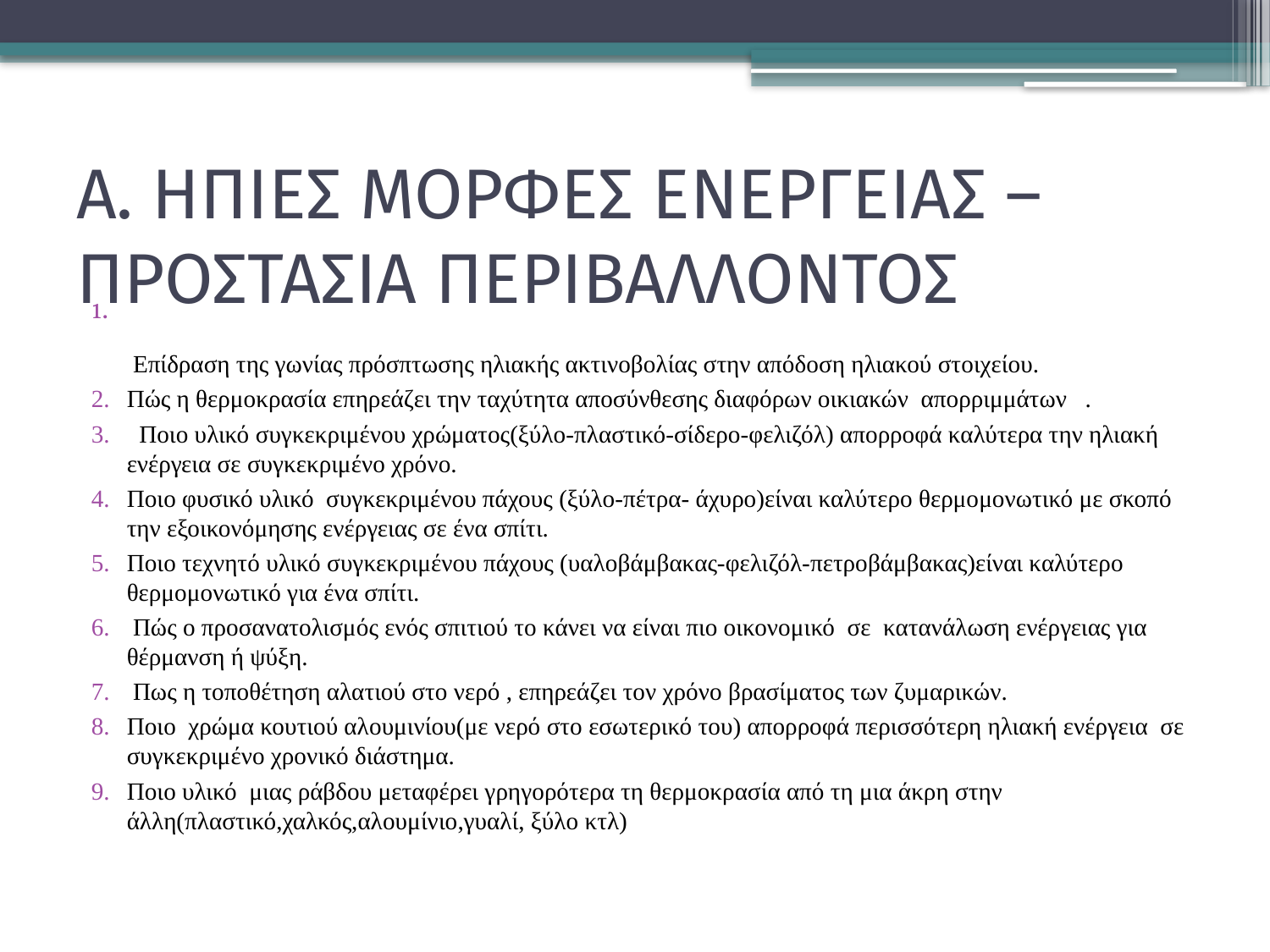

24
# Α. ΗΠΙΕΣ ΜΟΡΦΕΣ ΕΝΕΡΓΕΙΑΣ – ΠΡΟΣΤΑΣΙΑ ΠΕΡΙΒΑΛΛΟΝΤΟΣ
 Επίδραση της γωνίας πρόσπτωσης ηλιακής ακτινοβολίας στην απόδοση ηλιακού στοιχείου.
Πώς η θερμοκρασία επηρεάζει την ταχύτητα αποσύνθεσης διαφόρων οικιακών  απορριμμάτων   .
  Ποιο υλικό συγκεκριμένου χρώματος(ξύλο-πλαστικό-σίδερο-φελιζόλ) απορροφά καλύτερα την ηλιακή ενέργεια σε συγκεκριμένο χρόνο.
Ποιο φυσικό υλικό  συγκεκριμένου πάχους (ξύλο-πέτρα- άχυρο)είναι καλύτερο θερμομονωτικό με σκοπό την εξοικονόμησης ενέργειας σε ένα σπίτι.
Ποιο τεχνητό υλικό συγκεκριμένου πάχους (υαλοβάμβακας-φελιζόλ-πετροβάμβακας)είναι καλύτερο θερμομονωτικό για ένα σπίτι.
 Πώς ο προσανατολισμός ενός σπιτιού το κάνει να είναι πιο οικονομικό  σε  κατανάλωση ενέργειας για θέρμανση ή ψύξη.
 Πως η τοποθέτηση αλατιού στο νερό , επηρεάζει τον χρόνο βρασίματος των ζυμαρικών.
Ποιο  χρώμα κουτιού αλουμινίου(με νερό στο εσωτερικό του) απορροφά περισσότερη ηλιακή ενέργεια  σε συγκεκριμένο χρονικό διάστημα.
Ποιο υλικό  μιας ράβδου μεταφέρει γρηγορότερα τη θερμοκρασία από τη μια άκρη στην άλλη(πλαστικό,χαλκός,αλουμίνιο,γυαλί, ξύλο κτλ)